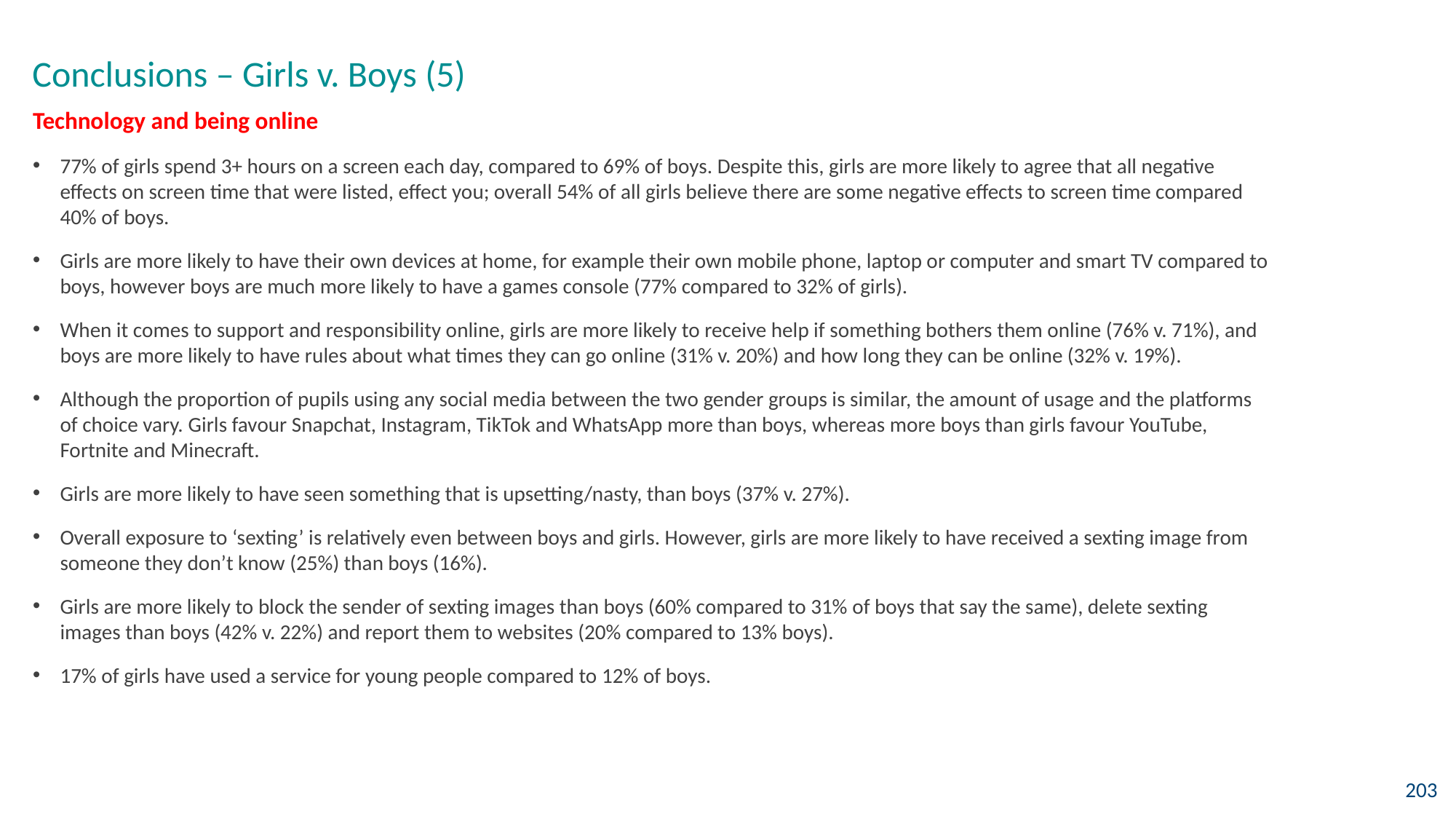

Conclusions – Girls v. Boys (5)
Technology and being online
77% of girls spend 3+ hours on a screen each day, compared to 69% of boys. Despite this, girls are more likely to agree that all negative effects on screen time that were listed, effect you; overall 54% of all girls believe there are some negative effects to screen time compared 40% of boys.
Girls are more likely to have their own devices at home, for example their own mobile phone, laptop or computer and smart TV compared to boys, however boys are much more likely to have a games console (77% compared to 32% of girls).
When it comes to support and responsibility online, girls are more likely to receive help if something bothers them online (76% v. 71%), and boys are more likely to have rules about what times they can go online (31% v. 20%) and how long they can be online (32% v. 19%).
Although the proportion of pupils using any social media between the two gender groups is similar, the amount of usage and the platforms of choice vary. Girls favour Snapchat, Instagram, TikTok and WhatsApp more than boys, whereas more boys than girls favour YouTube, Fortnite and Minecraft.
Girls are more likely to have seen something that is upsetting/nasty, than boys (37% v. 27%).
Overall exposure to ‘sexting’ is relatively even between boys and girls. However, girls are more likely to have received a sexting image from someone they don’t know (25%) than boys (16%).
Girls are more likely to block the sender of sexting images than boys (60% compared to 31% of boys that say the same), delete sexting images than boys (42% v. 22%) and report them to websites (20% compared to 13% boys).
17% of girls have used a service for young people compared to 12% of boys.